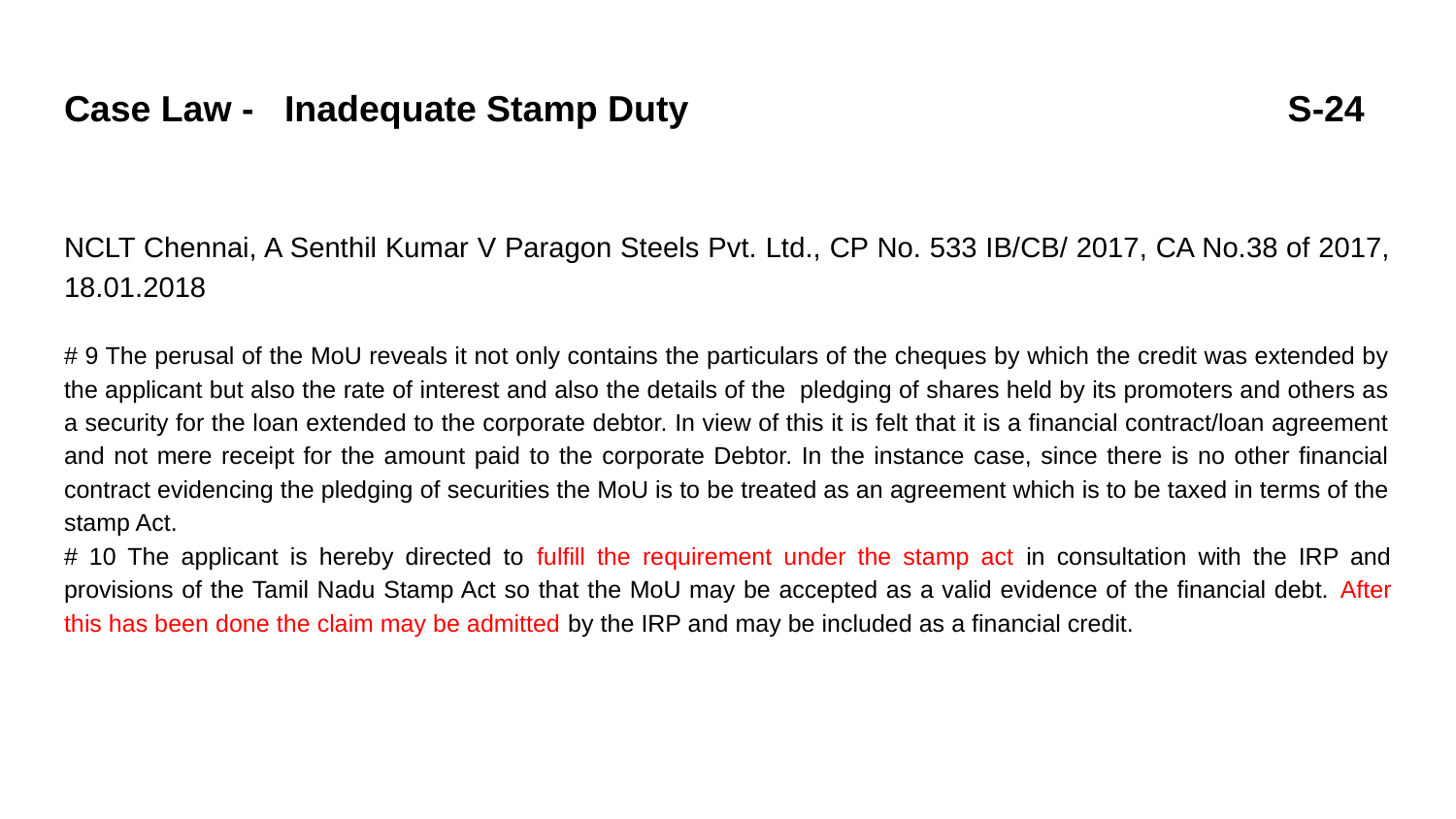

# Case Law -   Inadequate Stamp Duty                                                           S-24

NCLT Chennai, A Senthil Kumar V Paragon Steels Pvt. Ltd., CP No. 533 IB/CB/ 2017, CA No.38 of 2017, 18.01.2018

# 9 The perusal of the MoU reveals it not only contains the particulars of the cheques by which the credit was extended by the applicant but also the rate of interest and also the details of the  pledging of shares held by its promoters and others as a security for the loan extended to the corporate debtor. In view of this it is felt that it is a financial contract/loan agreement and not mere receipt for the amount paid to the corporate Debtor. In the instance case, since there is no other financial contract evidencing the pledging of securities the MoU is to be treated as an agreement which is to be taxed in terms of the stamp Act.
# 10 The applicant is hereby directed to fulfill the requirement under the stamp act in consultation with the IRP and provisions of the Tamil Nadu Stamp Act so that the MoU may be accepted as a valid evidence of the financial debt. After this has been done the claim may be admitted by the IRP and may be included as a financial credit.